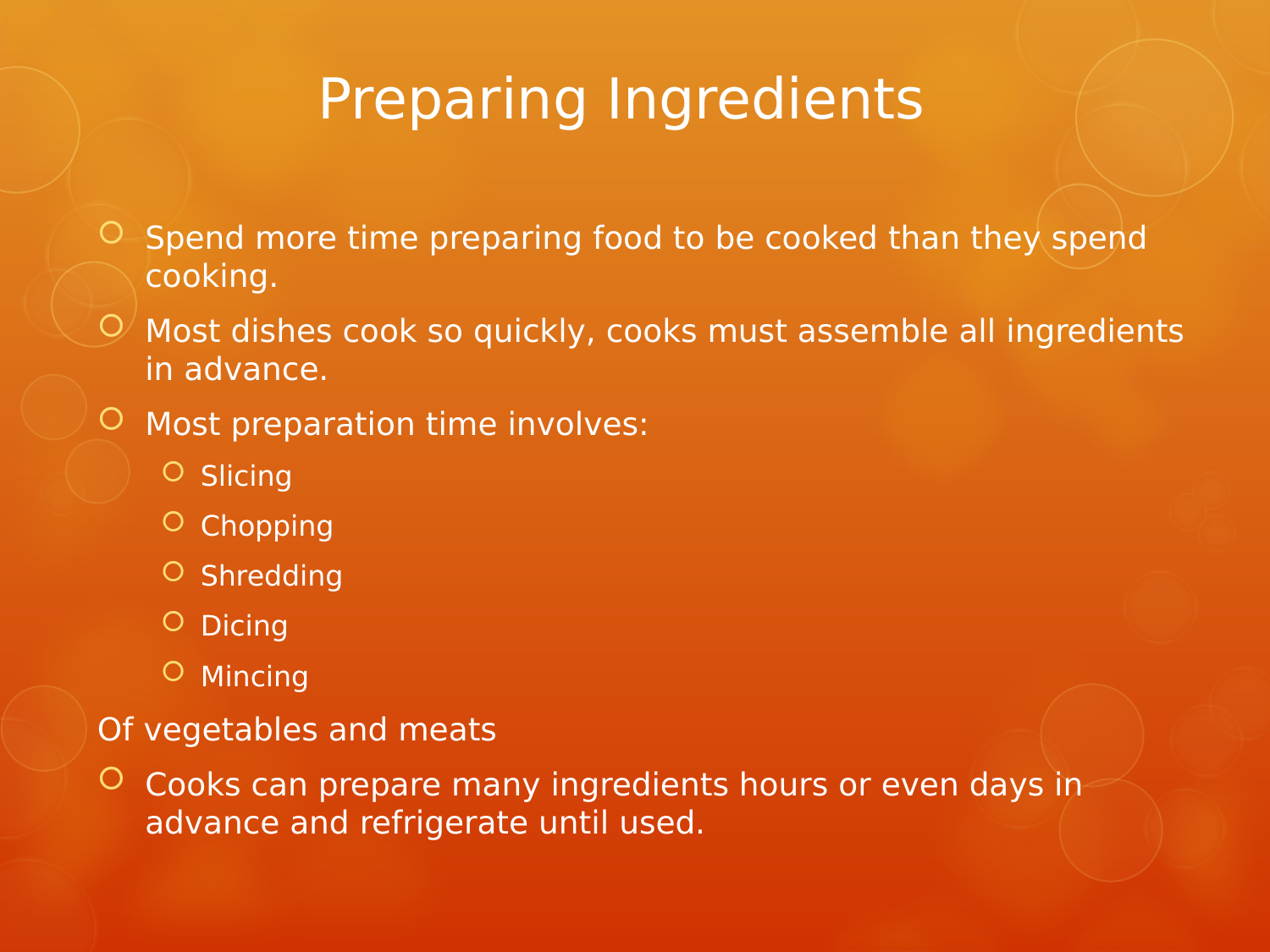

# Preparing Ingredients
Spend more time preparing food to be cooked than they spend cooking.
Most dishes cook so quickly, cooks must assemble all ingredients in advance.
Most preparation time involves:
Slicing
Chopping
Shredding
Dicing
Mincing
Of vegetables and meats
Cooks can prepare many ingredients hours or even days in advance and refrigerate until used.